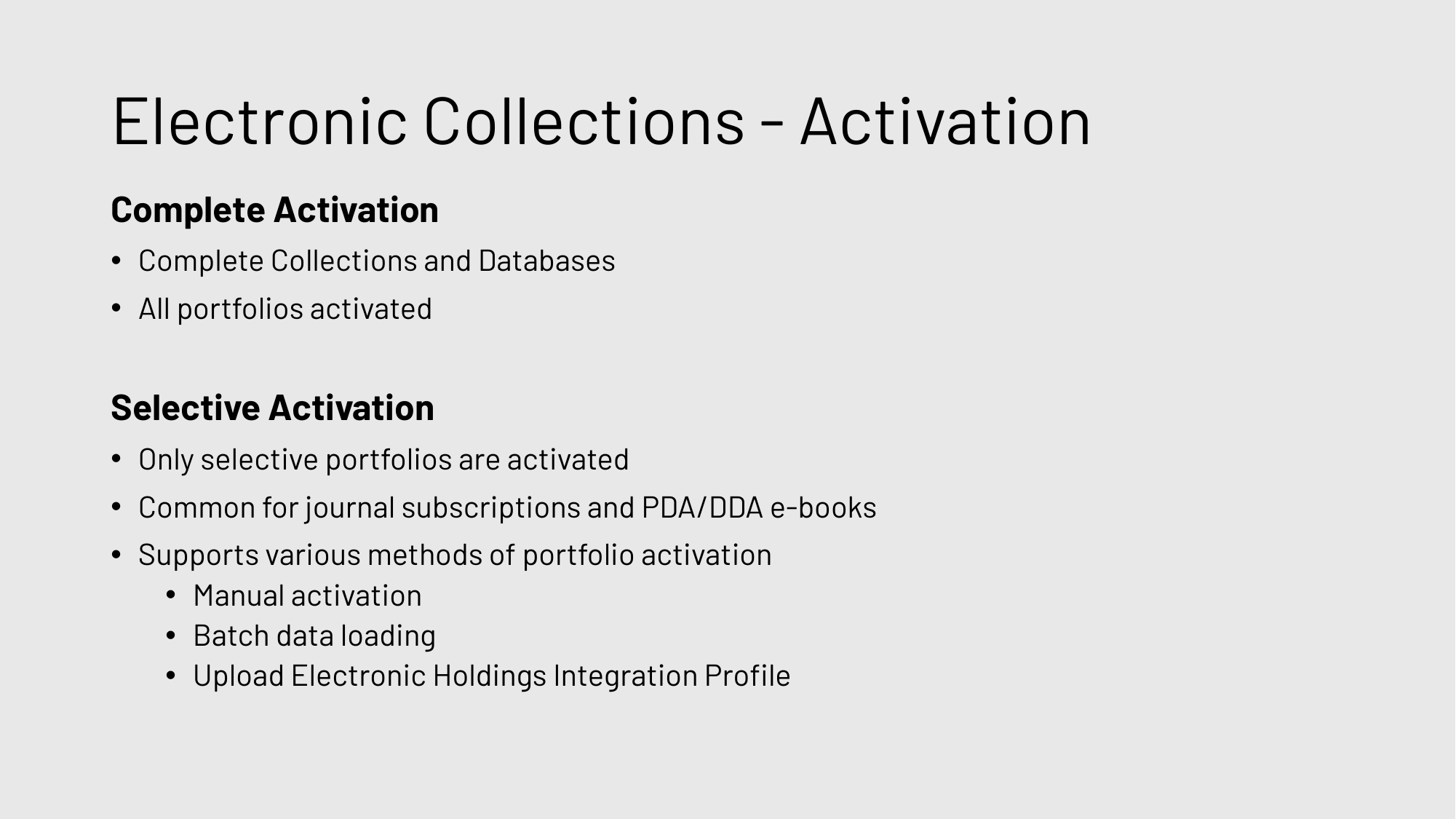

# Electronic Collections - Activation
Complete Activation
Complete Collections and Databases
All portfolios activated

Selective Activation
Only selective portfolios are activated
Common for journal subscriptions and PDA/DDA e‑books
Supports various methods of portfolio activation
Manual activation
Batch data loading
Upload Electronic Holdings Integration Profile